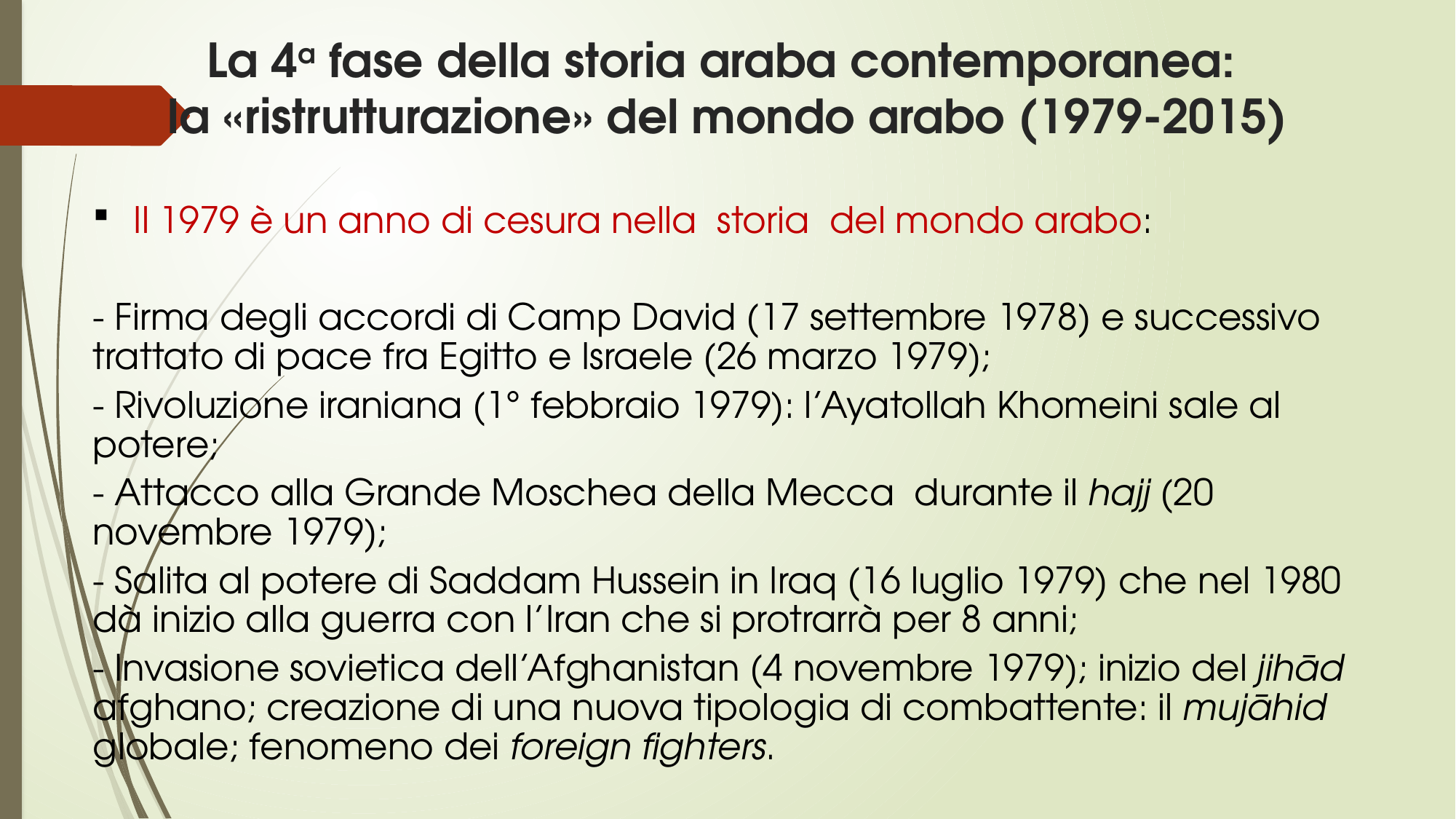

# La 4a fase della storia araba contemporanea: la «ristrutturazione» del mondo arabo (1979-2015)
Il 1979 è un anno di cesura nella  storia  del mondo arabo:

- Firma degli accordi di Camp David (17 settembre 1978) e successivo trattato di pace fra Egitto e Israele (26 marzo 1979);
- Rivoluzione iraniana (1° febbraio 1979): l’Ayatollah Khomeini sale al potere;
- Attacco alla Grande Moschea della Mecca  durante il hajj (20 novembre 1979);
- Salita al potere di Saddam Hussein in Iraq (16 luglio 1979) che nel 1980 dà inizio alla guerra con l’Iran che si protrarrà per 8 anni;
- Invasione sovietica dell’Afghanistan (4 novembre 1979); inizio del jihād afghano; creazione di una nuova tipologia di combattente: il mujāhid globale; fenomeno dei foreign fighters.